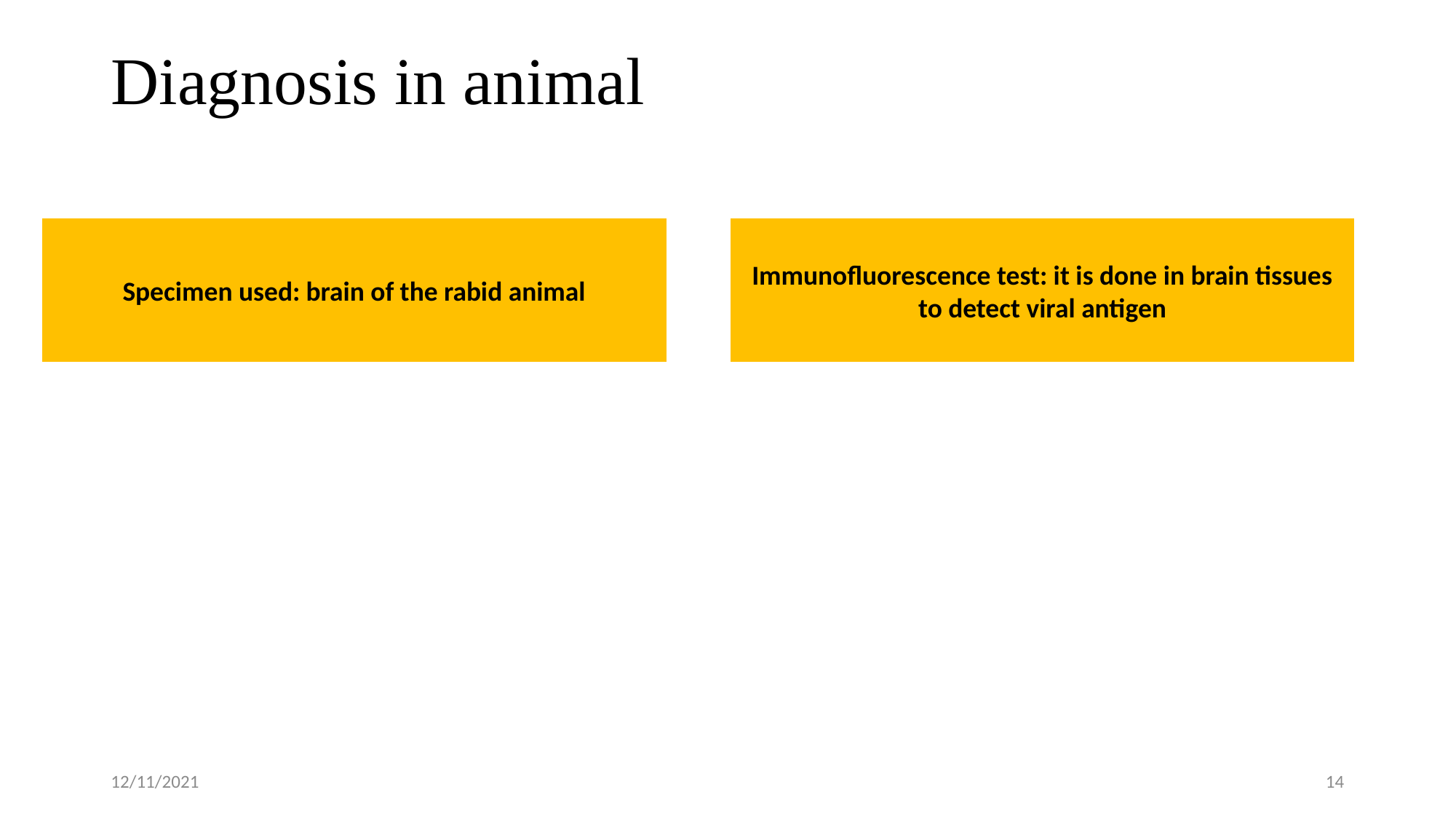

# Diagnosis in animal
Specimen used: brain of the rabid animal
Immunofluorescence test: it is done in brain tissues to detect viral antigen
12/11/2021

14